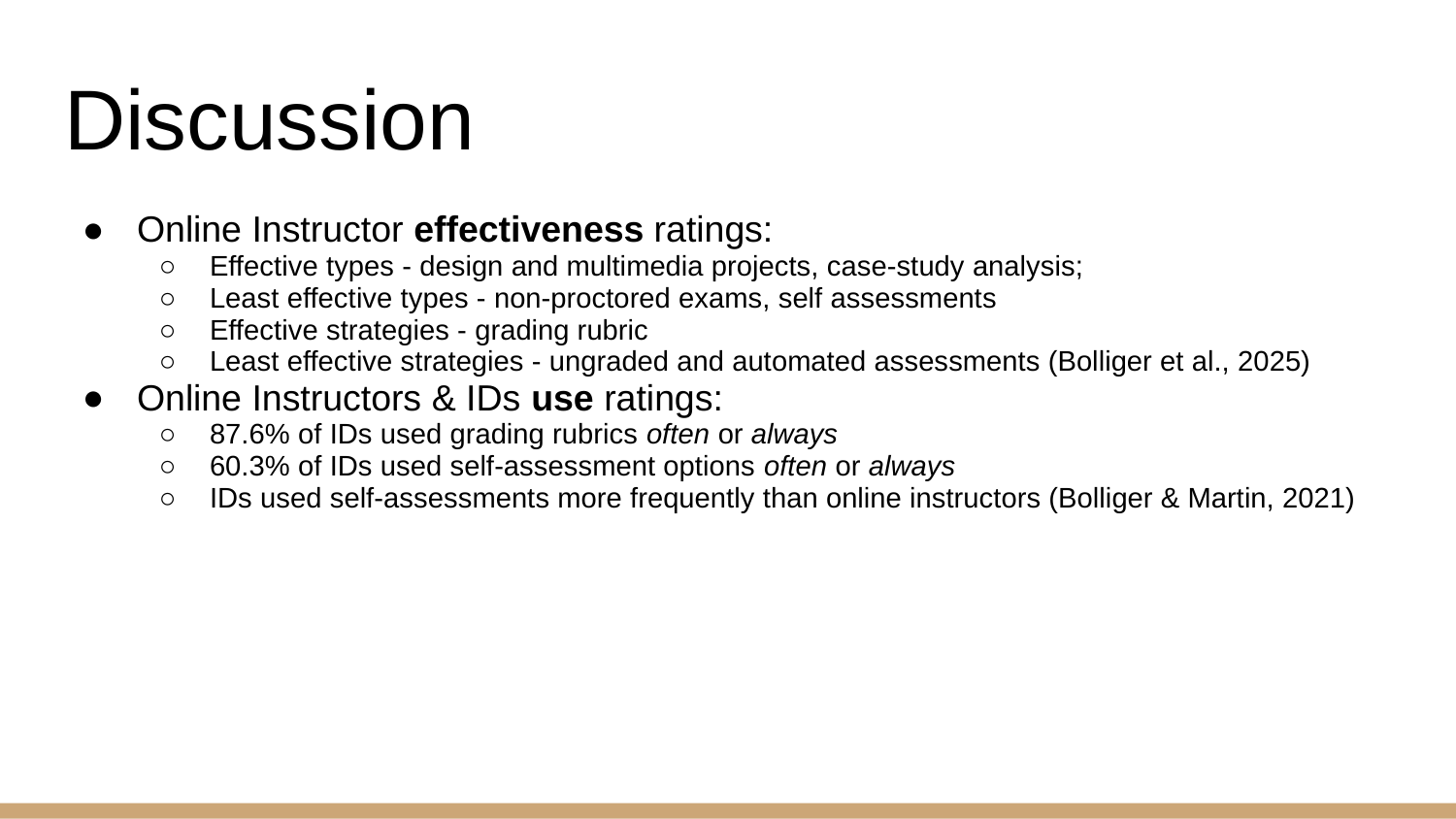

# Discussion
Online Instructor effectiveness ratings:
Effective types - design and multimedia projects, case-study analysis;
Least effective types - non-proctored exams, self assessments
Effective strategies - grading rubric
Least effective strategies - ungraded and automated assessments (Bolliger et al., 2025)
Online Instructors & IDs use ratings:
87.6% of IDs used grading rubrics often or always
60.3% of IDs used self-assessment options often or always
IDs used self-assessments more frequently than online instructors (Bolliger & Martin, 2021)